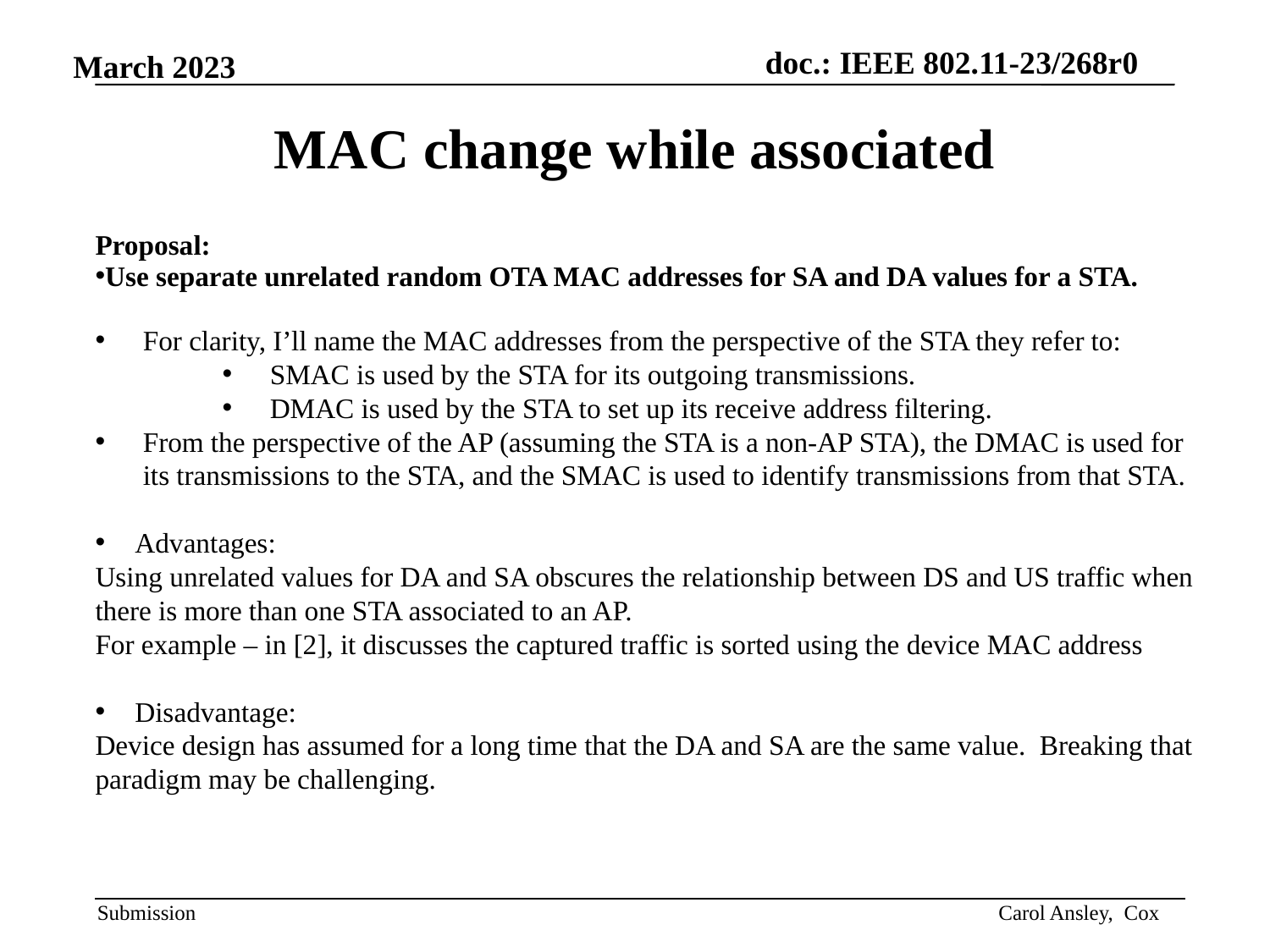

# MAC change while associated
Proposal:
Use separate unrelated random OTA MAC addresses for SA and DA values for a STA.

For clarity, I’ll name the MAC addresses from the perspective of the STA they refer to:
SMAC is used by the STA for its outgoing transmissions.
DMAC is used by the STA to set up its receive address filtering.
From the perspective of the AP (assuming the STA is a non-AP STA), the DMAC is used for its transmissions to the STA, and the SMAC is used to identify transmissions from that STA.

Advantages:
Using unrelated values for DA and SA obscures the relationship between DS and US traffic when there is more than one STA associated to an AP.
For example – in [2], it discusses the captured traffic is sorted using the device MAC address

Disadvantage:
Device design has assumed for a long time that the DA and SA are the same value.  Breaking that paradigm may be challenging.